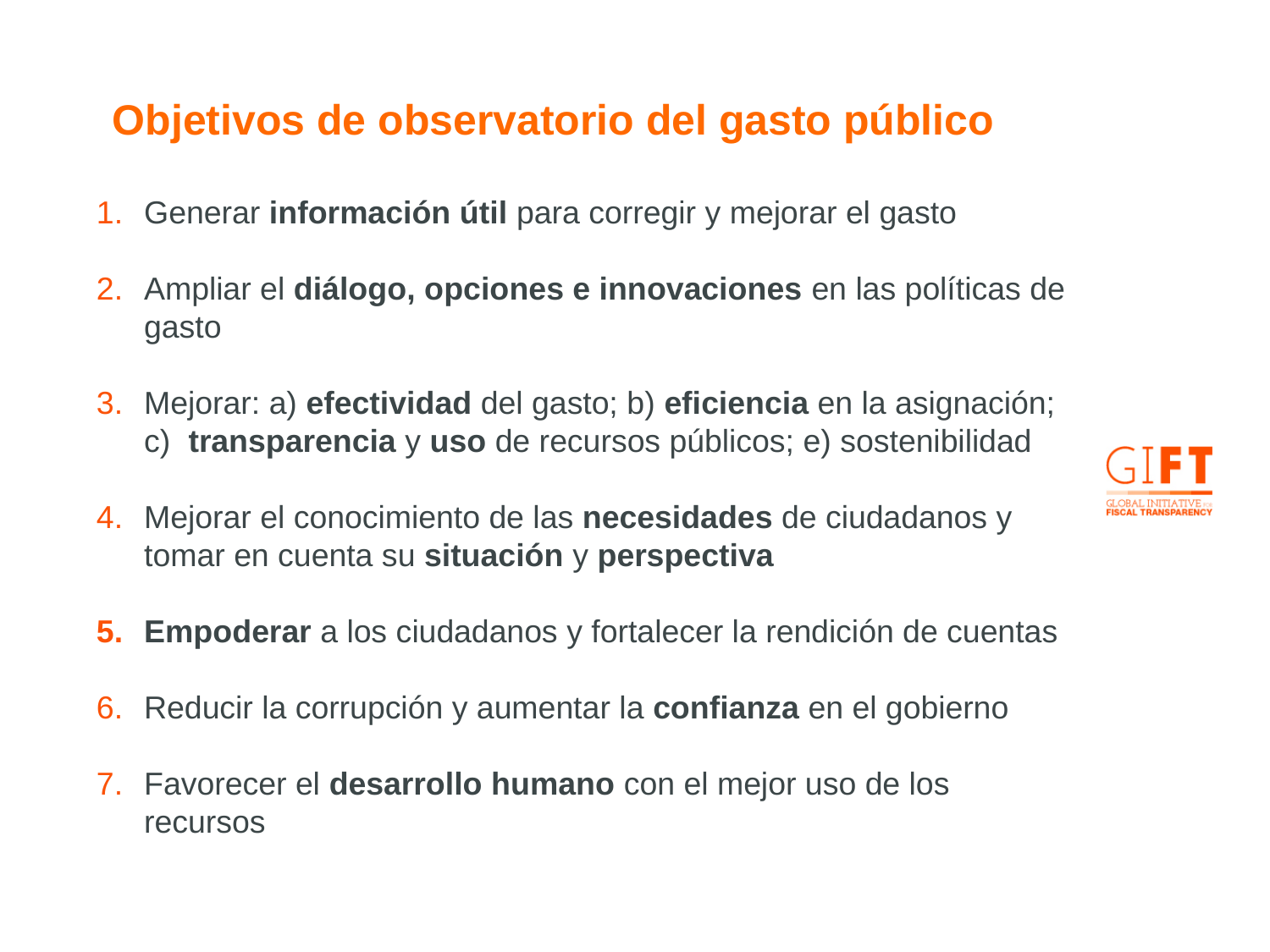

Objetivos de observatorio del gasto público

Generar información útil para corregir y mejorar el gasto

Ampliar el diálogo, opciones e innovaciones en las políticas de gasto

Mejorar: a) efectividad del gasto; b) eficiencia en la asignación; c)  transparencia y uso de recursos públicos; e) sostenibilidad

Mejorar el conocimiento de las necesidades de ciudadanos y tomar en cuenta su situación y perspectiva

Empoderar a los ciudadanos y fortalecer la rendición de cuentas

Reducir la corrupción y aumentar la confianza en el gobierno

Favorecer el desarrollo humano con el mejor uso de los recursos